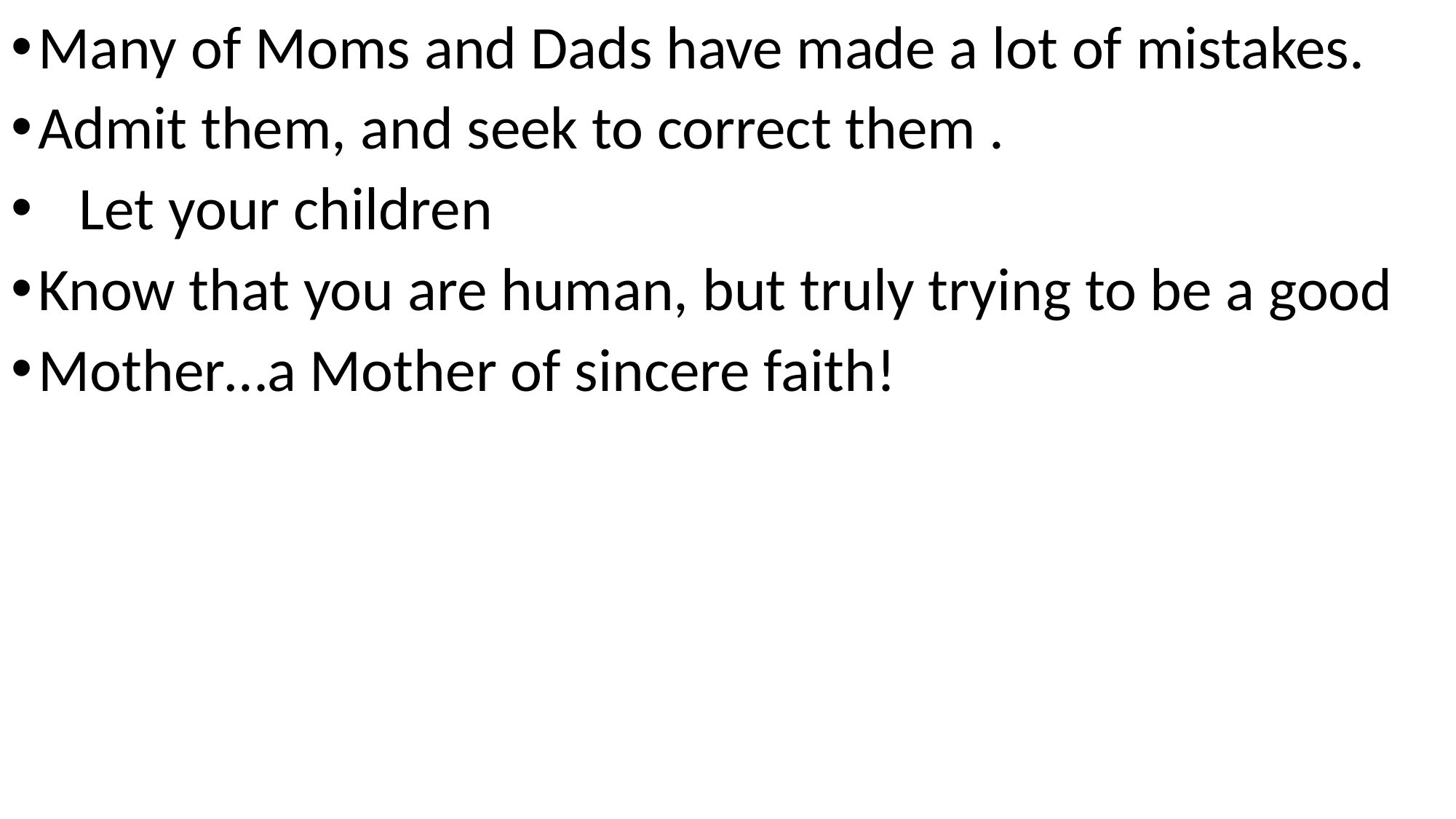

Many of Moms and Dads have made a lot of mistakes.
Admit them, and seek to correct them .
   Let your children
Know that you are human, but truly trying to be a good
Mother…a Mother of sincere faith!